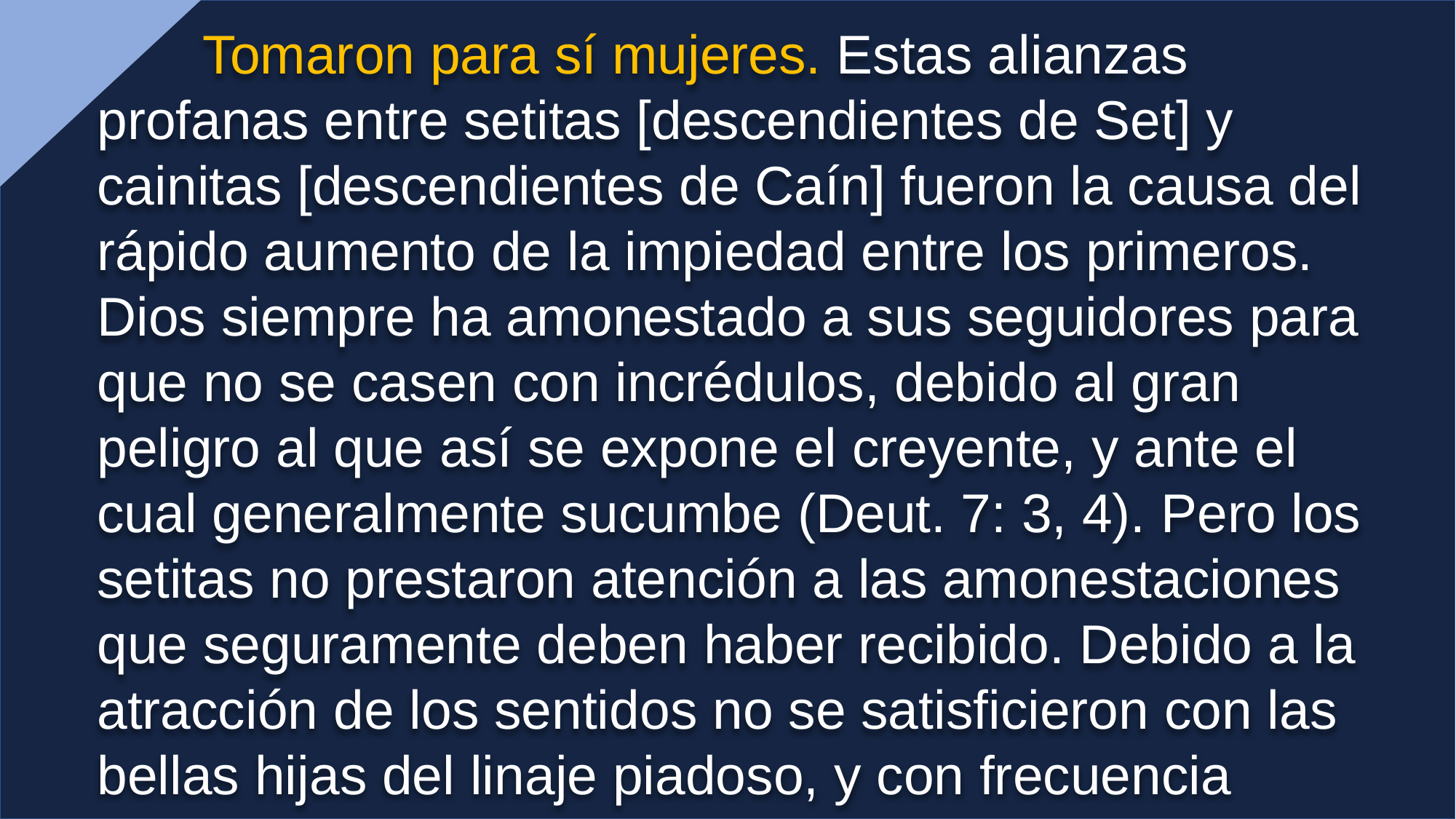

Tomaron para sí mujeres. Estas alianzas profanas entre setitas [descendientes de Set] y cainitas [descendientes de Caín] fueron la causa del rápido aumento de la impiedad entre los primeros. Dios siempre ha amonestado a sus seguidores para que no se casen con incrédulos, debido al gran peligro al que así se expone el creyente, y ante el cual generalmente sucumbe (Deut. 7: 3, 4). Pero los setitas no prestaron atención a las amonestaciones que seguramente deben haber recibido. Debido a la atracción de los sentidos no se satisficieron con las bellas hijas del linaje piadoso, y con frecuencia eligieron esposas entre los cainitas. Además, el empleo de la forma plural, "tomaron.... mujeres", parece sugerir que predominaba la poligamia. Comentario bíblico adventista, Gn. 6: 2